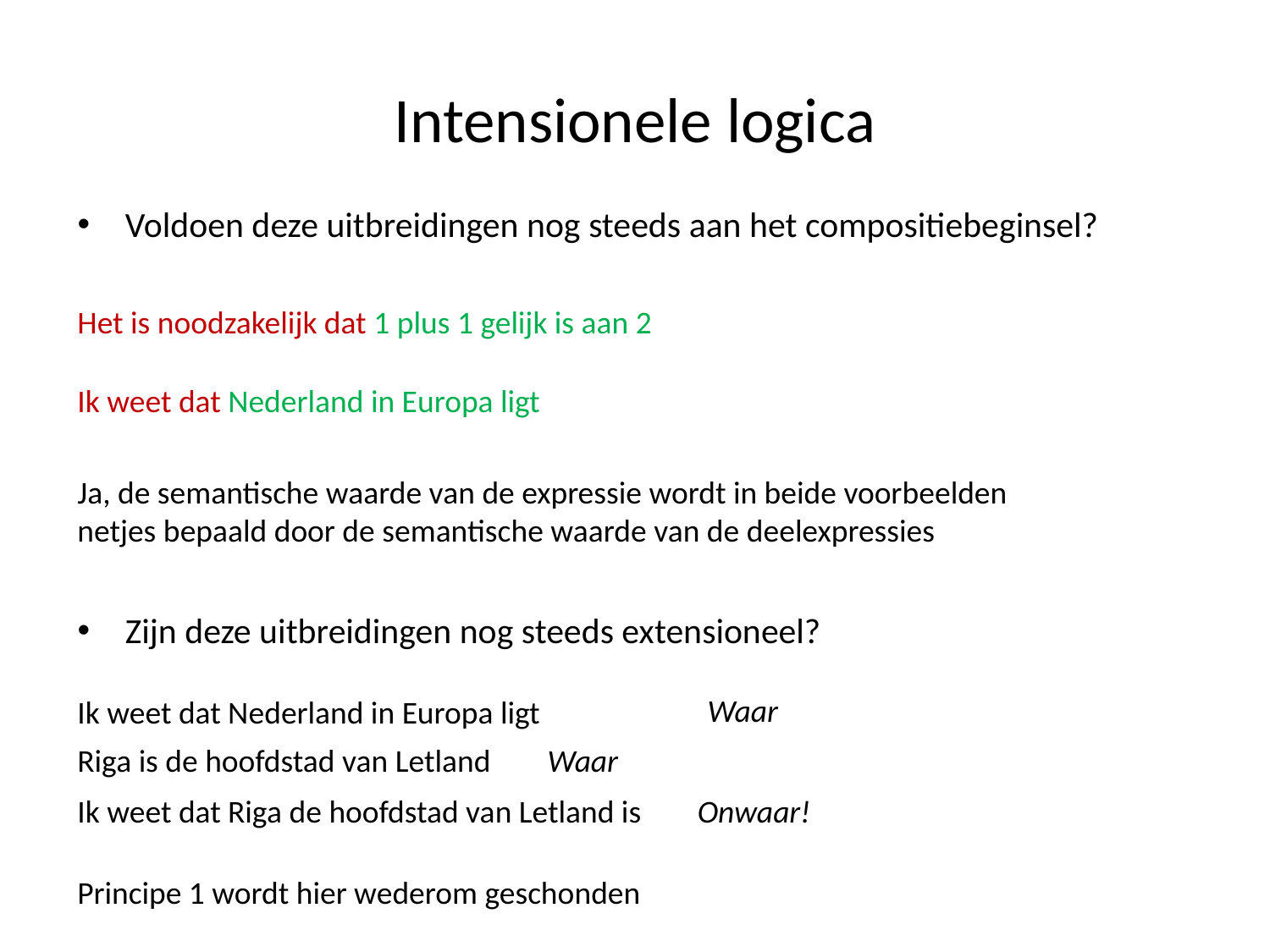

# Intensionele logica
Voldoen deze uitbreidingen nog steeds aan het compositiebeginsel?
Het is noodzakelijk dat 1 plus 1 gelijk is aan 2
Ik weet dat Nederland in Europa ligt
Ja, de semantische waarde van de expressie wordt in beide voorbeelden         netjes bepaald door de semantische waarde van de deelexpressies
Zijn deze uitbreidingen nog steeds extensioneel?
Waar
Ik weet dat Nederland in Europa ligt
Riga is de hoofdstad van Letland
Waar
Ik weet dat Riga de hoofdstad van Letland is
Onwaar!
Principe 1 wordt hier wederom geschonden